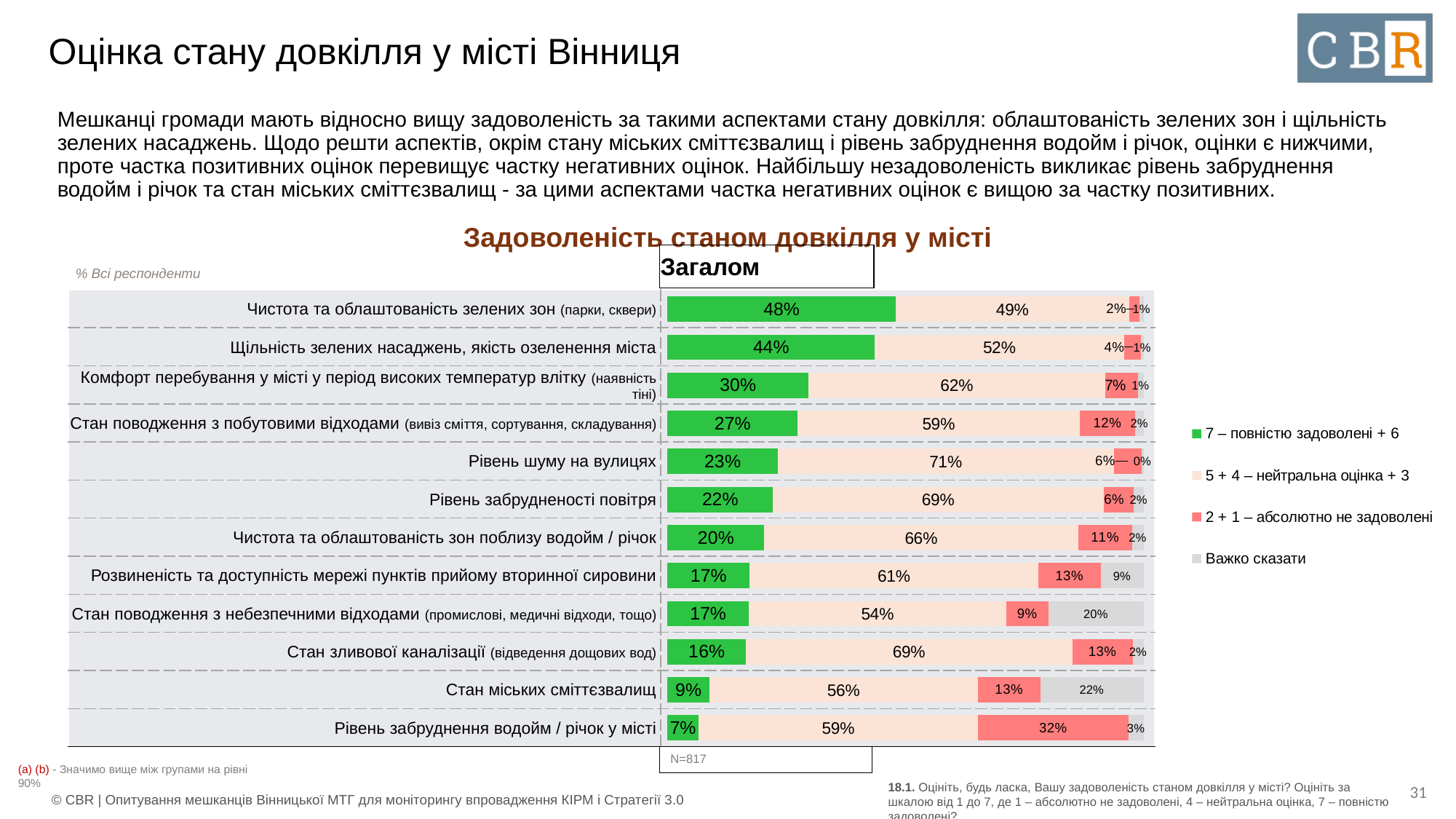

# Оцінка стану довкілля у місті Вінниця
Мешканці громади мають відносно вищу задоволеність за такими аспектами стану довкілля: облаштованість зелених зон і щільність зелених насаджень. Щодо решти аспектів, окрім стану міських сміттєзвалищ і рівень забруднення водойм і річок, оцінки є нижчими, проте частка позитивних оцінок перевищує частку негативних оцінок. Найбільшу незадоволеність викликає рівень забруднення водойм і річок та стан міських сміттєзвалищ - за цими аспектами частка негативних оцінок є вищою за частку позитивних.
Задоволеність станом довкілля у місті
| Загалом |
| --- |
% Всі респонденти

### Chart

| Category | 7 – повністю задоволені + 6 | 5 + 4 – нейтральна оцінка + 3 | 2 + 1 – абсолютно не задоволені | Важко сказати |
|---|---|---|---|---|
| Чистота та облаштованість зелених зон (парки, сквери) | 0.4797 | 0.4896 | 0.0227 | 0.008 |
| Щільність зелених насаджень, якість озеленення міста | 0.4359 | 0.5226 | 0.0365 | 0.005 |
| Комфорт перебування у місті у період високих температур влітку (наявність тіні) | 0.2964 | 0.6226 | 0.0695 | 0.0115 |
| Стан поводження з побутовими відходами (вивіз сміття, сортування, складування) | 0.2731 | 0.5927 | 0.1167 | 0.0175 |
| Рівень шуму на вулицях | 0.2313 | 0.7062 | 0.0585 | 0.004 |
| Рівень забрудненості повітря | 0.2217 | 0.6941 | 0.0635 | 0.0207 |
| Чистота та облаштованість зон поблизу водойм / річок | 0.2031 | 0.6596 | 0.1134 | 0.024 |
| Розвиненість та доступність мережі пунктів прийому вторинної сировини | 0.1724 | 0.6063 | 0.1312 | 0.09 |
| Стан поводження з небезпечними відходами (промислові, медичні відходи, тощо) | 0.1713 | 0.54 | 0.0888 | 0.1999 |
| Стан зливової каналізації (відведення дощових вод) | 0.1645 | 0.6858 | 0.1269 | 0.0227 |
| Стан міських сміттєзвалищ | 0.0881 | 0.5637 | 0.1311 | 0.2171 |
| Рівень забруднення водойм / річок у місті | 0.0655 | 0.5869 | 0.3159 | 0.0317 |
| Чистота та облаштованість зелених зон (парки, сквери) |  |
| --- | --- |
| Щільність зелених насаджень, якість озеленення міста |  |
| Комфорт перебування у місті у період високих температур влітку (наявність тіні) |  |
| Стан поводження з побутовими відходами (вивіз сміття, сортування, складування) |  |
| Рівень шуму на вулицях |  |
| Рівень забрудненості повітря |  |
| Чистота та облаштованість зон поблизу водойм / річок |  |
| Розвиненість та доступність мережі пунктів прийому вторинної сировини |  |
| Стан поводження з небезпечними відходами (промислові, медичні відходи, тощо) |  |
| Стан зливової каналізації (відведення дощових вод) |  |
| Стан міських сміттєзвалищ |  |
| Рівень забруднення водойм / річок у місті |  |

### Chart

| Category | 7 – повністю задоволені + 6 | 5 + 4 – нейтральна оцінка + 3 | 2 + 1 – абсолютно не задоволені | Важко сказати |
|---|---|---|---|---|
|  | None | None | None | None |
| N=817 |
| --- |
(a) (b) - Значимо вище між групами на рівні 90%
18.1. Оцініть, будь ласка, Вашу задоволеність станом довкілля у місті? Оцініть за шкалою від 1 до 7, де 1 – абсолютно не задоволені, 4 – нейтральна оцінка, 7 – повністю задоволені?
31